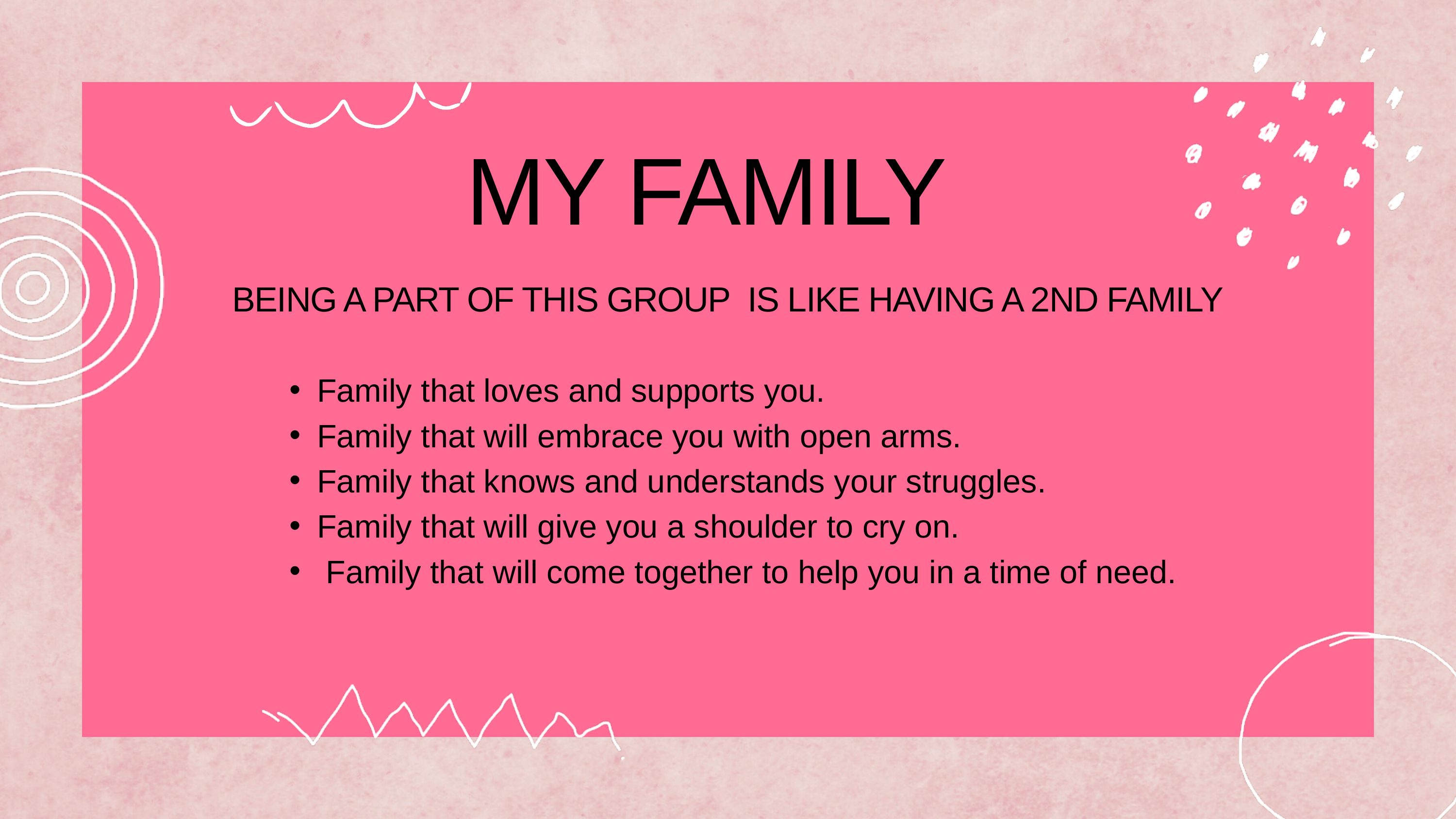

MY FAMILY

BEING A PART OF THIS GROUP  IS LIKE HAVING A 2ND FAMILY
Family that loves and supports you.
Family that will embrace you with open arms.
Family that knows and understands your struggles.
Family that will give you a shoulder to cry on.
 Family that will come together to help you in a time of need.